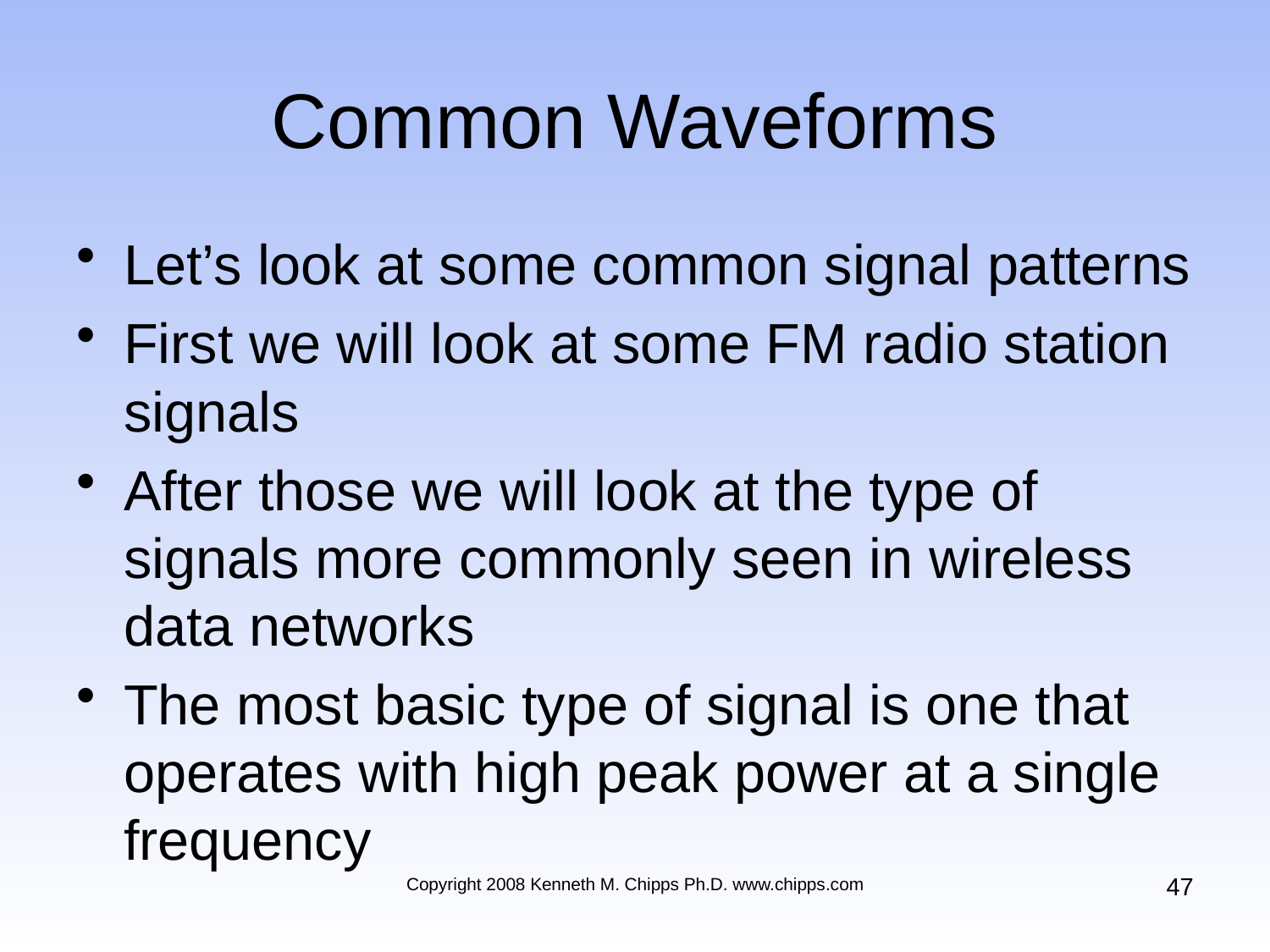

# Common Waveforms
Let’s look at some common signal patterns
First we will look at some FM radio station signals
After those we will look at the type of signals more commonly seen in wireless data networks
The most basic type of signal is one that operates with high peak power at a single frequency
47
Copyright 2008 Kenneth M. Chipps Ph.D. www.chipps.com